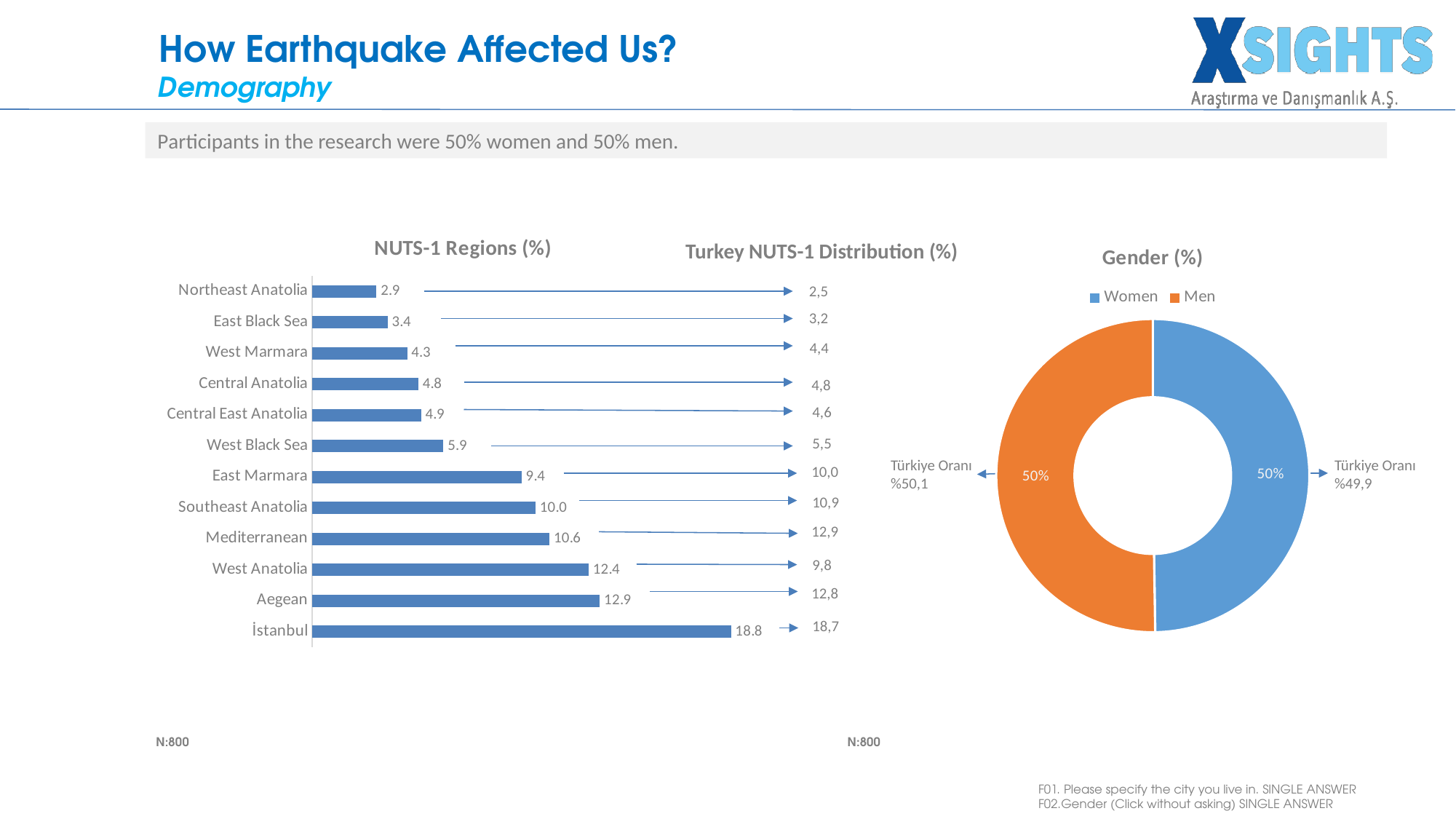

How Earthquake Affected Us?
Demography
Participants in the research were 50% women and 50% men.

### Chart: NUTS-1 Regions (%)

| Category |  |
|---|---|
| İstanbul | 18.75 |
| Aegean | 12.875 |
| West Anatolia | 12.375 |
| Mediterranean | 10.625 |
| Southeast Anatolia | 10.0 |
| East Marmara | 9.375 |
| West Black Sea | 5.875 |
| Central East Anatolia | 4.875 |
| Central Anatolia | 4.75 |
| West Marmara | 4.25 |
| East Black Sea | 3.375 |
| Northeast Anatolia | 2.875 |

### Chart: Gender (%)

| Category |  |
|---|---|
| Women | 49.75 |
| Men | 50.25 |
Turkey NUTS-1 Distribution (%)
2,5
3,2
4,4
4,8
4,6
5,5
Türkiye Oranı
%50,1
Türkiye Oranı
%49,9
10,0
10,9
12,9
9,8
12,8
18,7
N:800
N:800
43
F01. Please specify the city you live in. SINGLE ANSWER
F02.Gender (Click without asking) SINGLE ANSWER